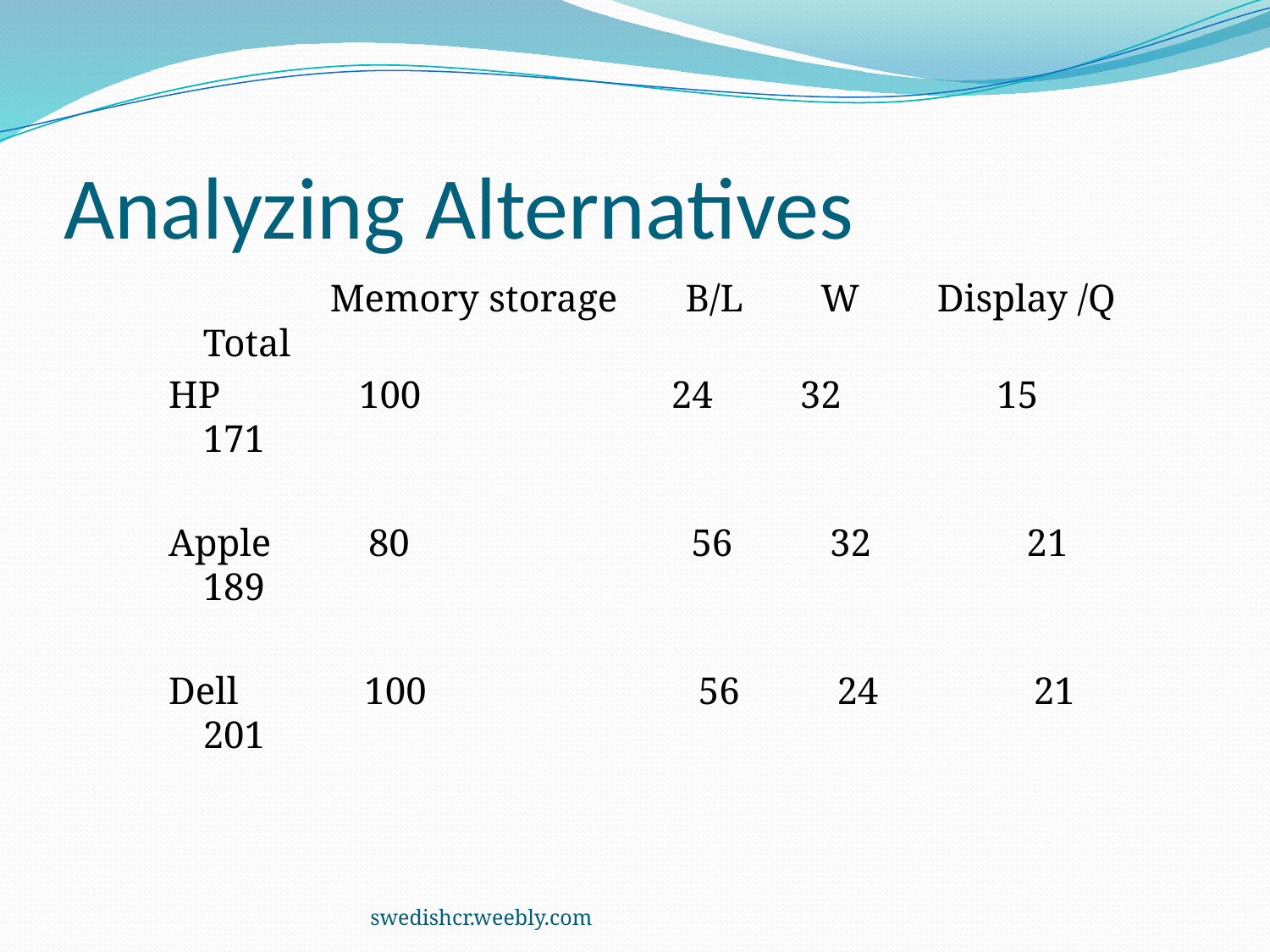

# Analyzing Alternatives
		Memory storage       B/L        W        Display /Q    Total
HP	   100		         24         32                15            171

Apple          80                             56          32                21            189

Dell             100                            56          24                21            201

swedishcr.weebly.com